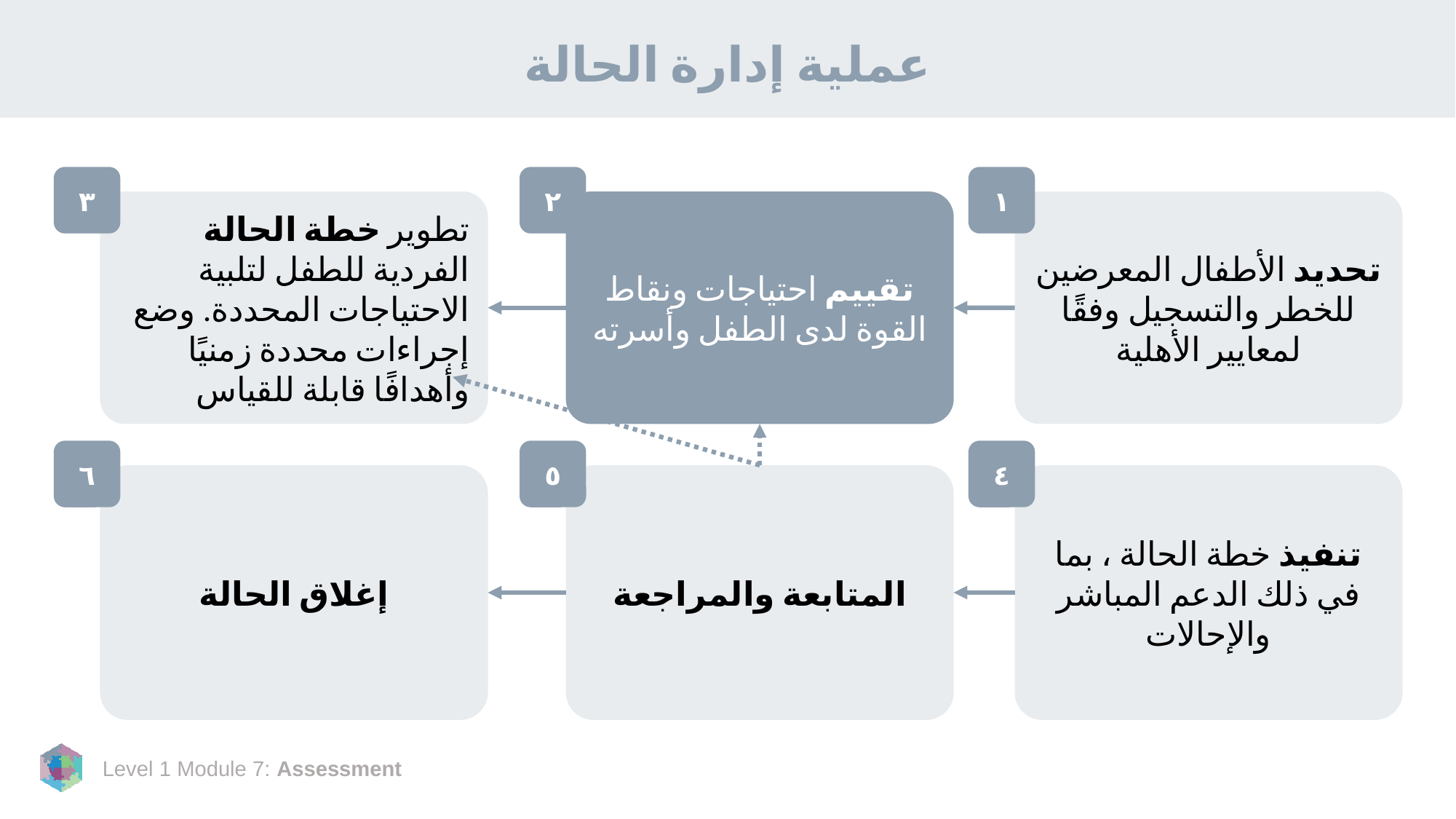

# عملية إدارة الحالة
٣
٢
١
تطوير خطة الحالة الفردية للطفل لتلبية الاحتياجات المحددة. وضع إجراءات محددة زمنيًا وأهدافًا قابلة للقياس
تقييم احتياجات ونقاط القوة لدى الطفل وأسرته
تحديد الأطفال المعرضين للخطر والتسجيل وفقًا لمعايير الأهلية
٦
٥
٤
إغلاق الحالة
المتابعة والمراجعة
تنفيذ خطة الحالة ، بما في ذلك الدعم المباشر والإحالات